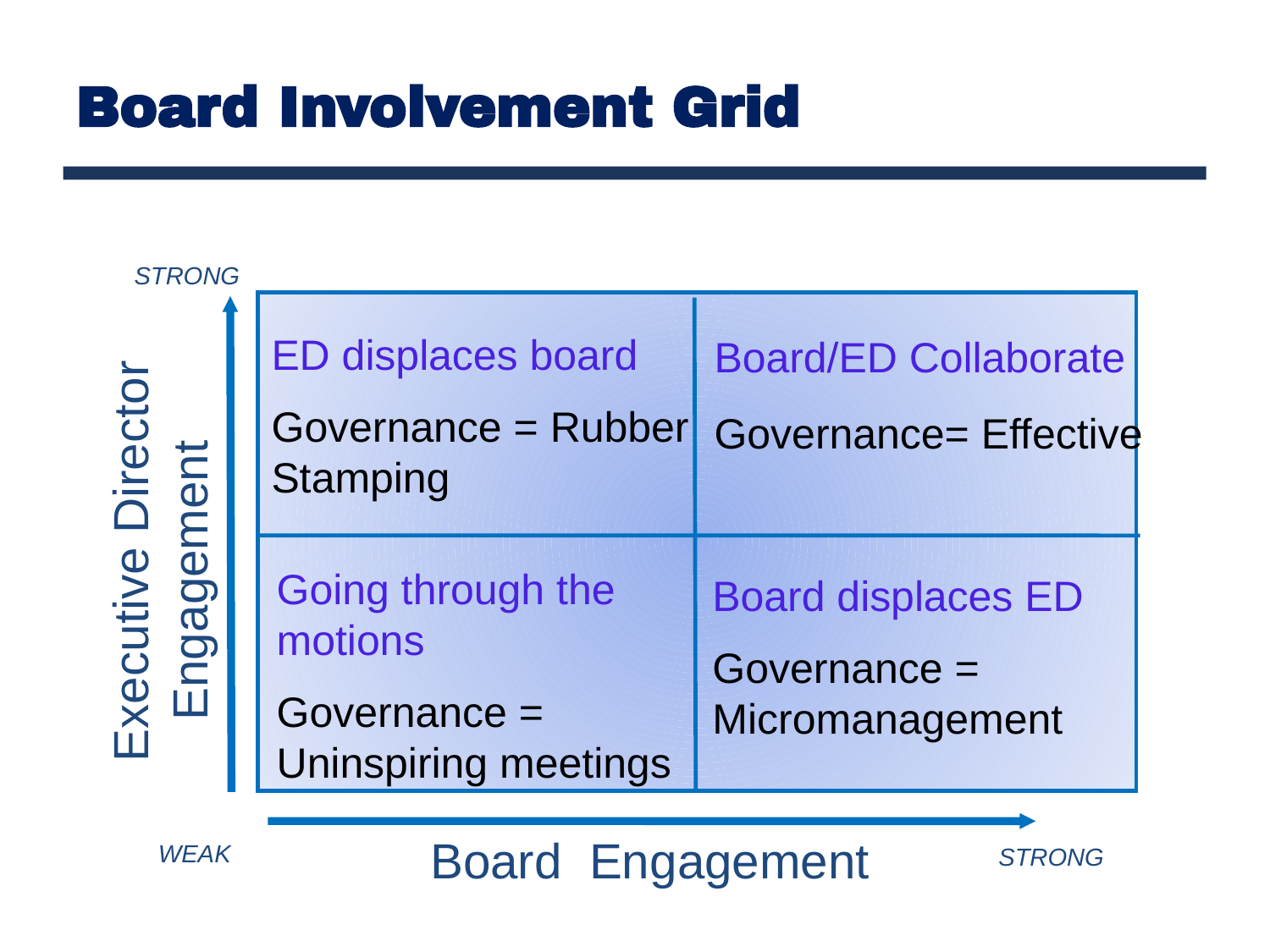

# Board Involvement Grid
STRONG

ED displaces board
Governance = Rubber Stamping
Board/ED Collaborate
Governance= Effective

Executive Director      Engagement

Going through the motions
Governance = Uninspiring meetings
Board displaces ED
Governance = Micromanagement
WEAK
STRONG
Board  Engagement